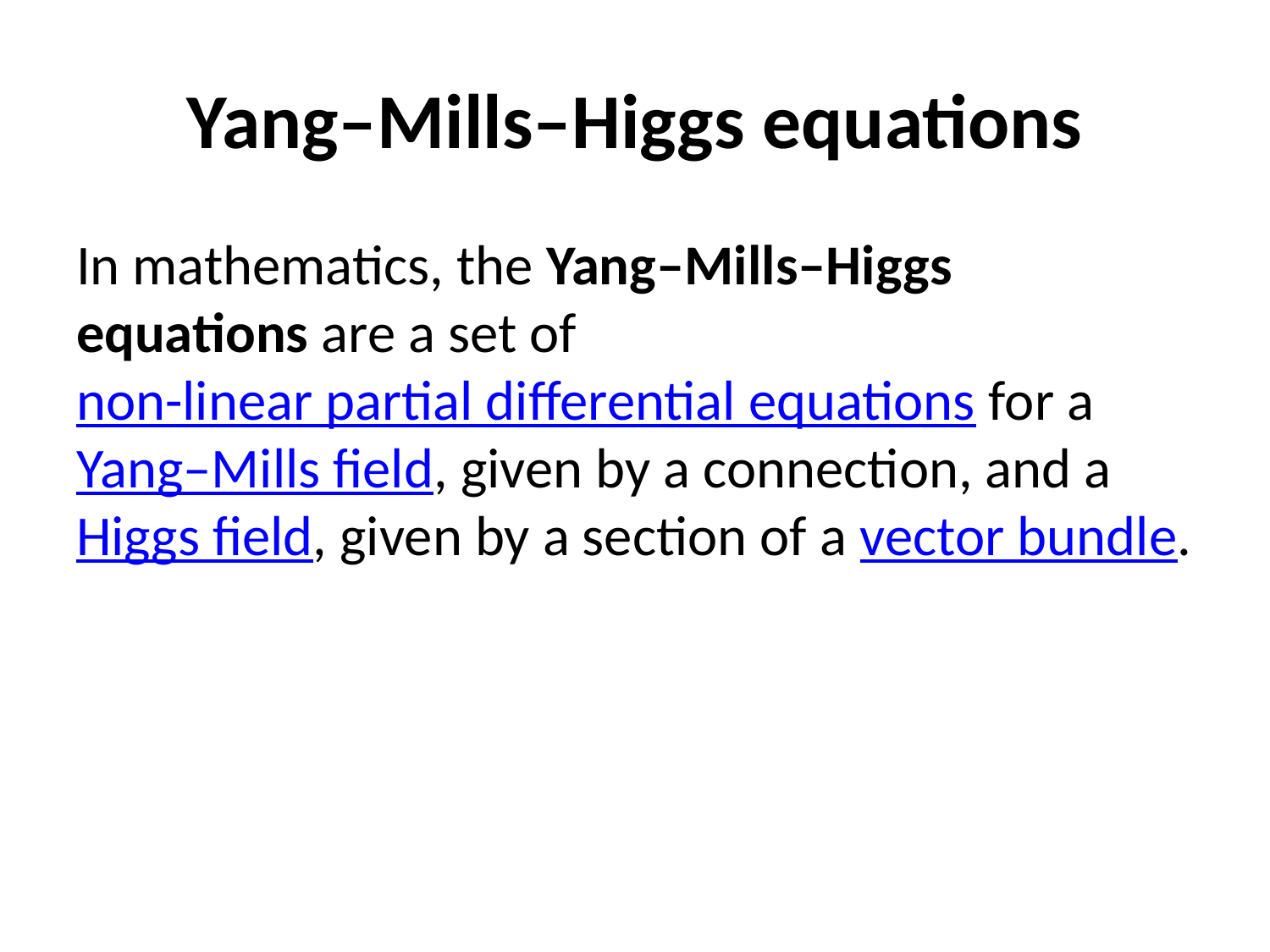

# Yang–Mills–Higgs equations
In mathematics, the Yang–Mills–Higgs equations are a set of non-linear partial differential equations for a Yang–Mills field, given by a connection, and a Higgs field, given by a section of a vector bundle.